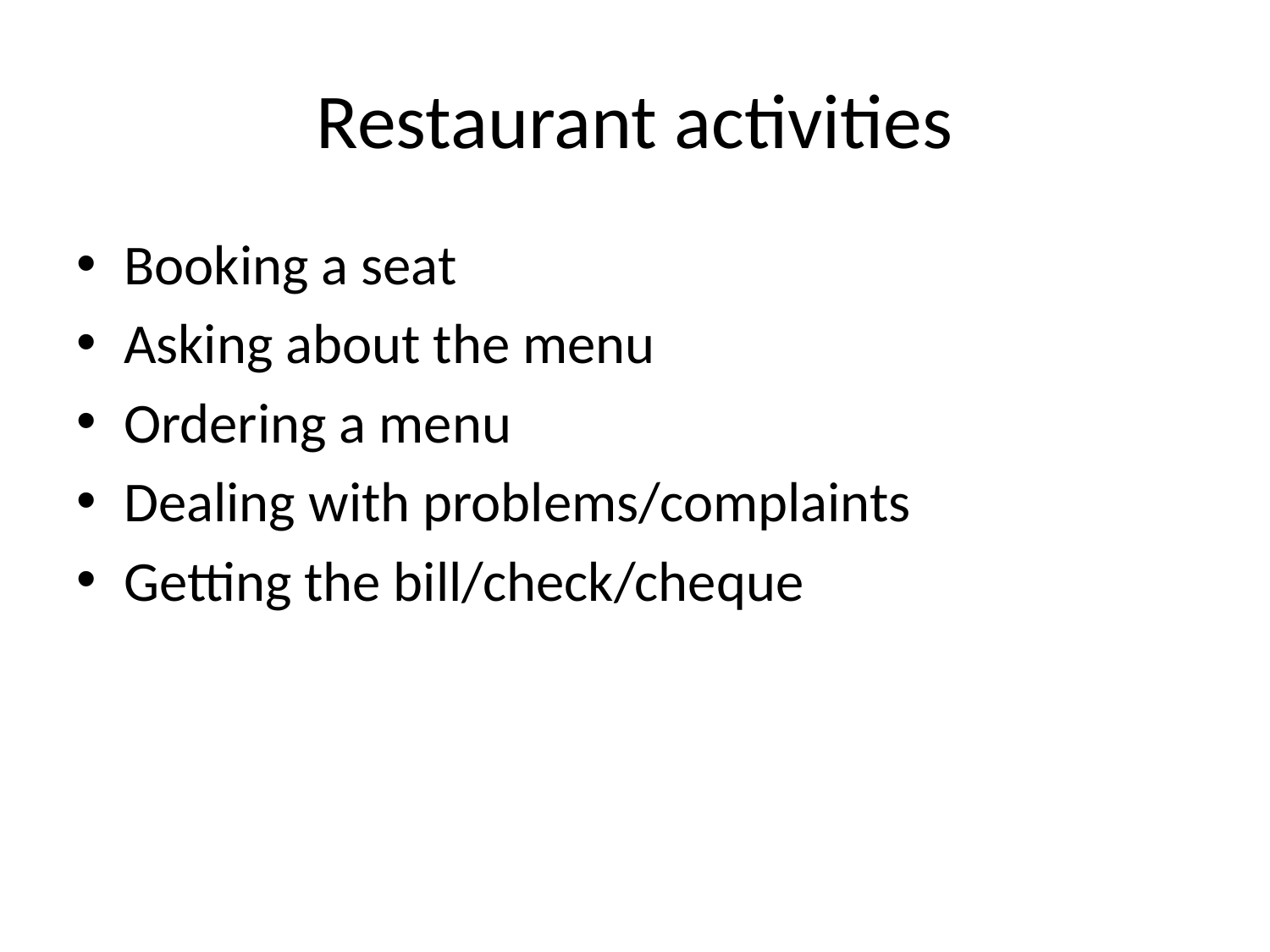

# Restaurant activities
Booking a seat
Asking about the menu
Ordering a menu
Dealing with problems/complaints
Getting the bill/check/cheque